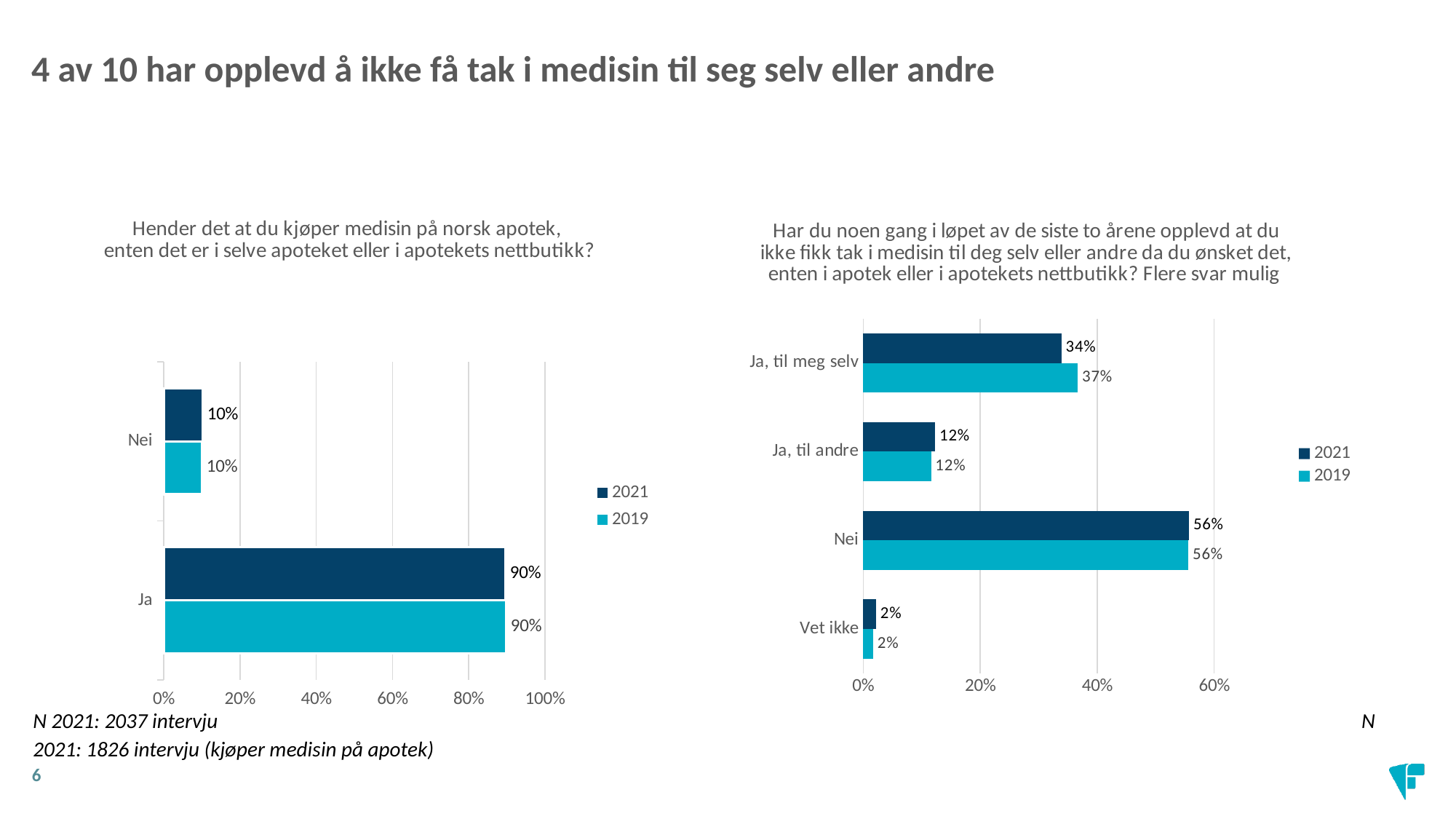

4 av 10 har opplevd å ikke få tak i medisin til seg selv eller andre

### Chart: Hender det at du kjøper medisin på norsk apotek,
enten det er i selve apoteket eller i apotekets nettbutikk?

| Category | 2019 | 2021 |
|---|---|---|
| Ja | 0.899 | 0.897 |
| Nei | 0.101 | 0.103 |

### Chart: Har du noen gang i løpet av de siste to årene opplevd at du ikke fikk tak i medisin til deg selv eller andre da du ønsket det, enten i apotek eller i apotekets nettbutikk? Flere svar mulig

| Category | 2019 | 2021 |
|---|---|---|
| Vet ikke | 0.017 | 0.022 |
| Nei | 0.556 | 0.557 |
| Ja, til andre | 0.116 | 0.123 |
| Ja, til meg selv | 0.367 | 0.339 |
N 2021: 2037 intervju 											    N 2021: 1826 intervju (kjøper medisin på apotek)
6